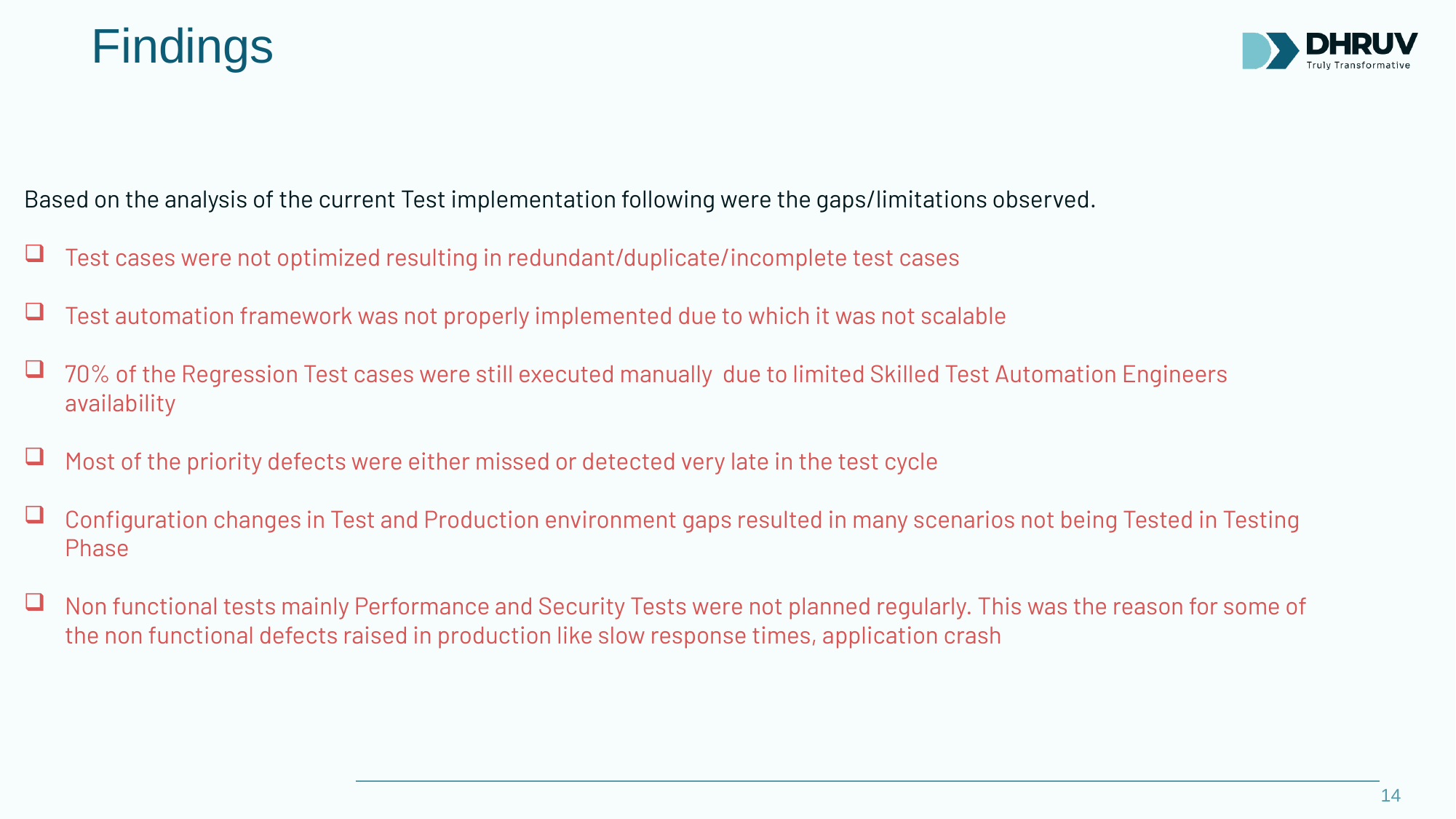

# Findings

Based on the analysis of the current Test implementation following were the gaps/limitations observed.

Test cases were not optimized resulting in redundant/duplicate/incomplete test cases

Test automation framework was not properly implemented due to which it was not scalable

70% of the Regression Test cases were still executed manually  due to limited Skilled Test Automation Engineers availability

Most of the priority defects were either missed or detected very late in the test cycle

Configuration changes in Test and Production environment gaps resulted in many scenarios not being Tested in Testing Phase

Non functional tests mainly Performance and Security Tests were not planned regularly. This was the reason for some of the non functional defects raised in production like slow response times, application crash

14